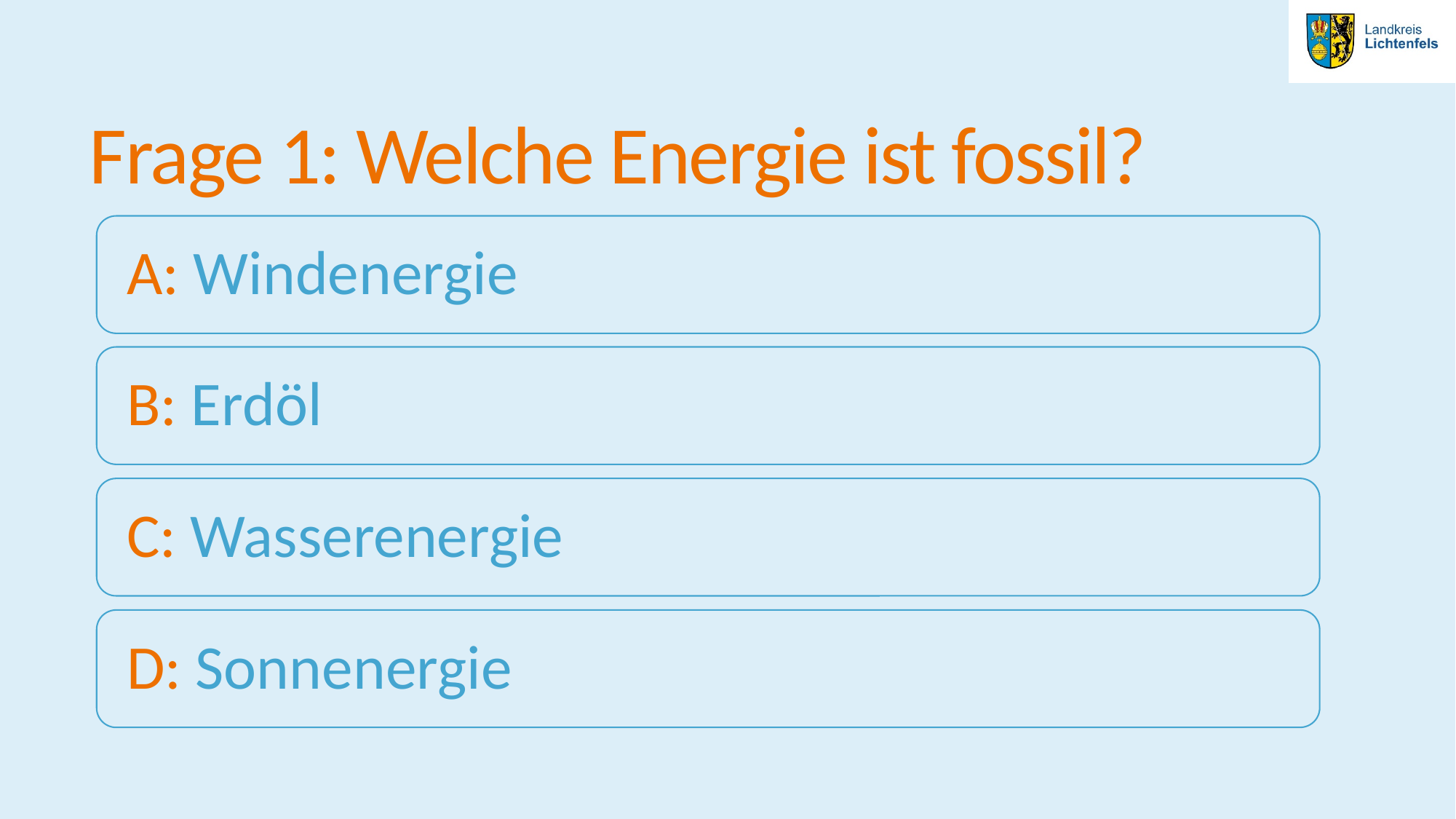

# Frage 1: Welche Energie ist fossil?
A: Windenergie
B: Erdöl
C: Wasserenergie
D: Sonnenergie